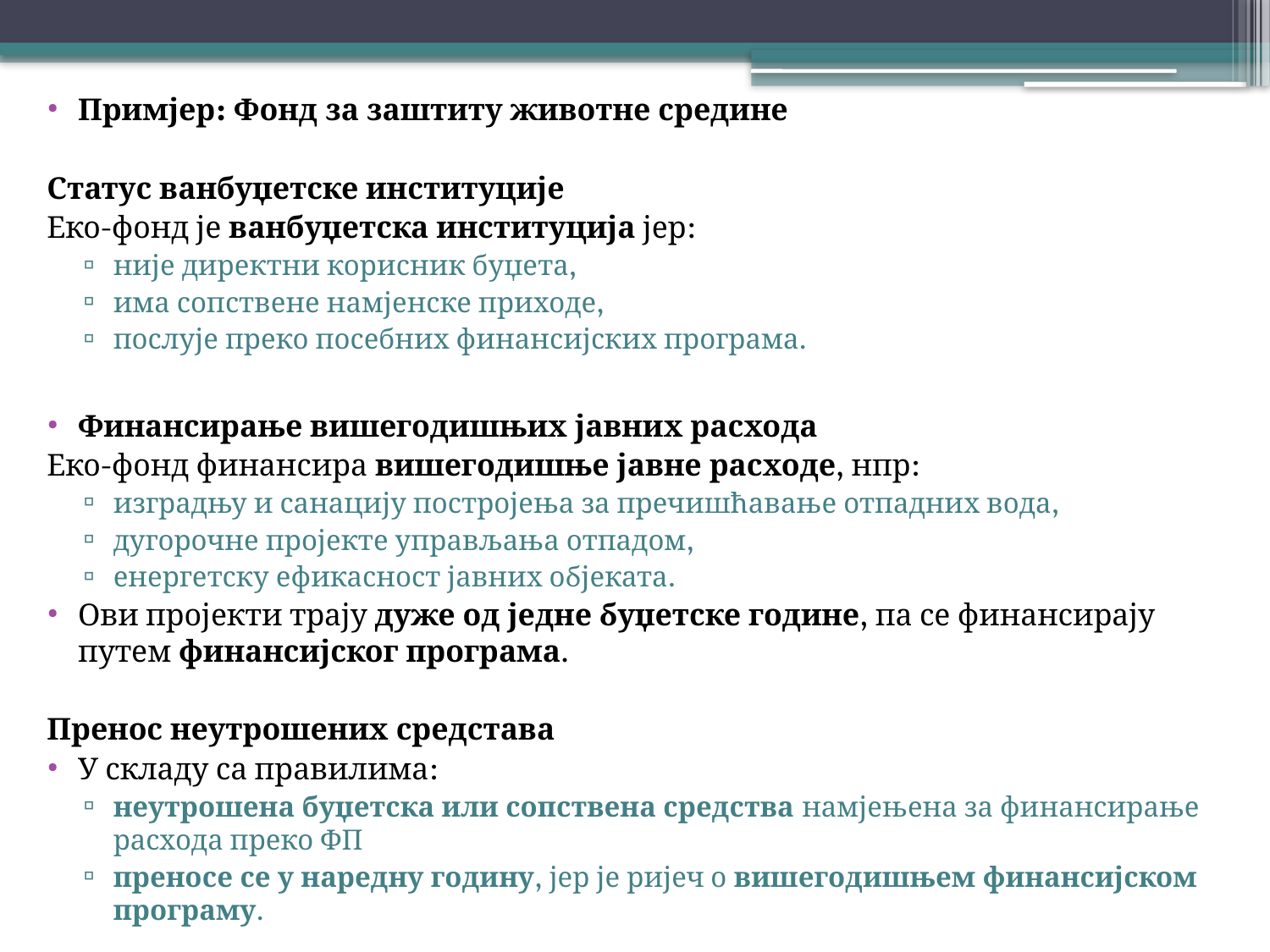

Примјер: Фонд за заштиту животне средине

Статус ванбуџетске институције
Еко-фонд је ванбуџетска институција јер:
није директни корисник буџета,
има сопствене намјенске приходе,
послује преко посебних финансијских програма.

Финансирање вишегодишњих јавних расхода
Еко-фонд финансира вишегодишње јавне расходе, нпр:
изградњу и санацију постројења за пречишћавање отпадних вода,
дугорочне пројекте управљања отпадом,
енергетску ефикасност јавних објеката.
Ови пројекти трају дуже од једне буџетске године, па се финансирају путем финансијског програма.

Пренос неутрошених средстава
У складу са правилима:
неутрошена буџетска или сопствена средства намјењена за финансирање расхода преко ФП
преносе се у наредну годину, јер је ријеч о вишегодишњем финансијском програму.